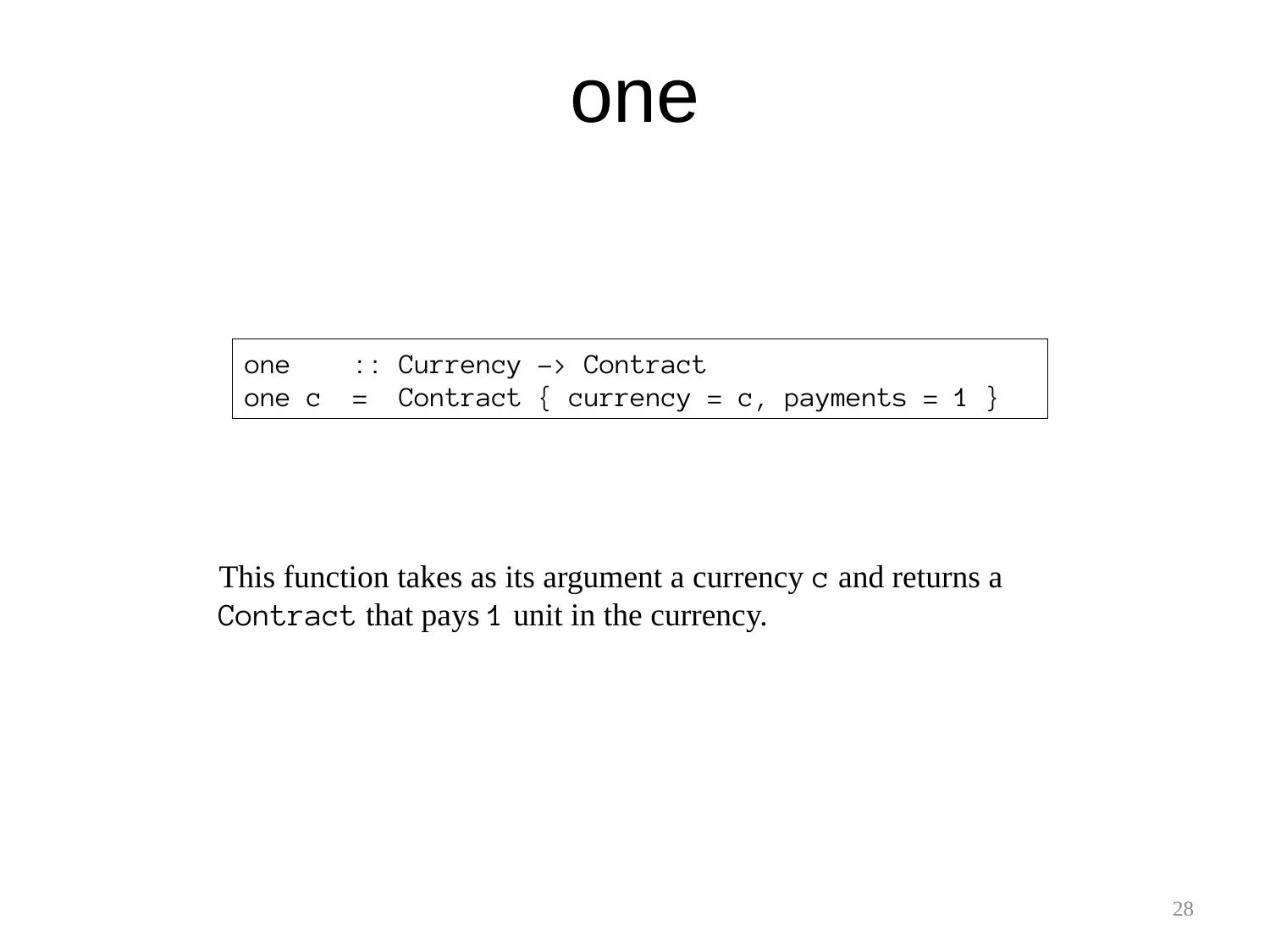

one
one    :: Currency -> Contract
one c  =  Contract { currency = c, payments = 1 }
This function takes as its argument a currency c and returns a Contract that pays 1 unit in the currency.
28